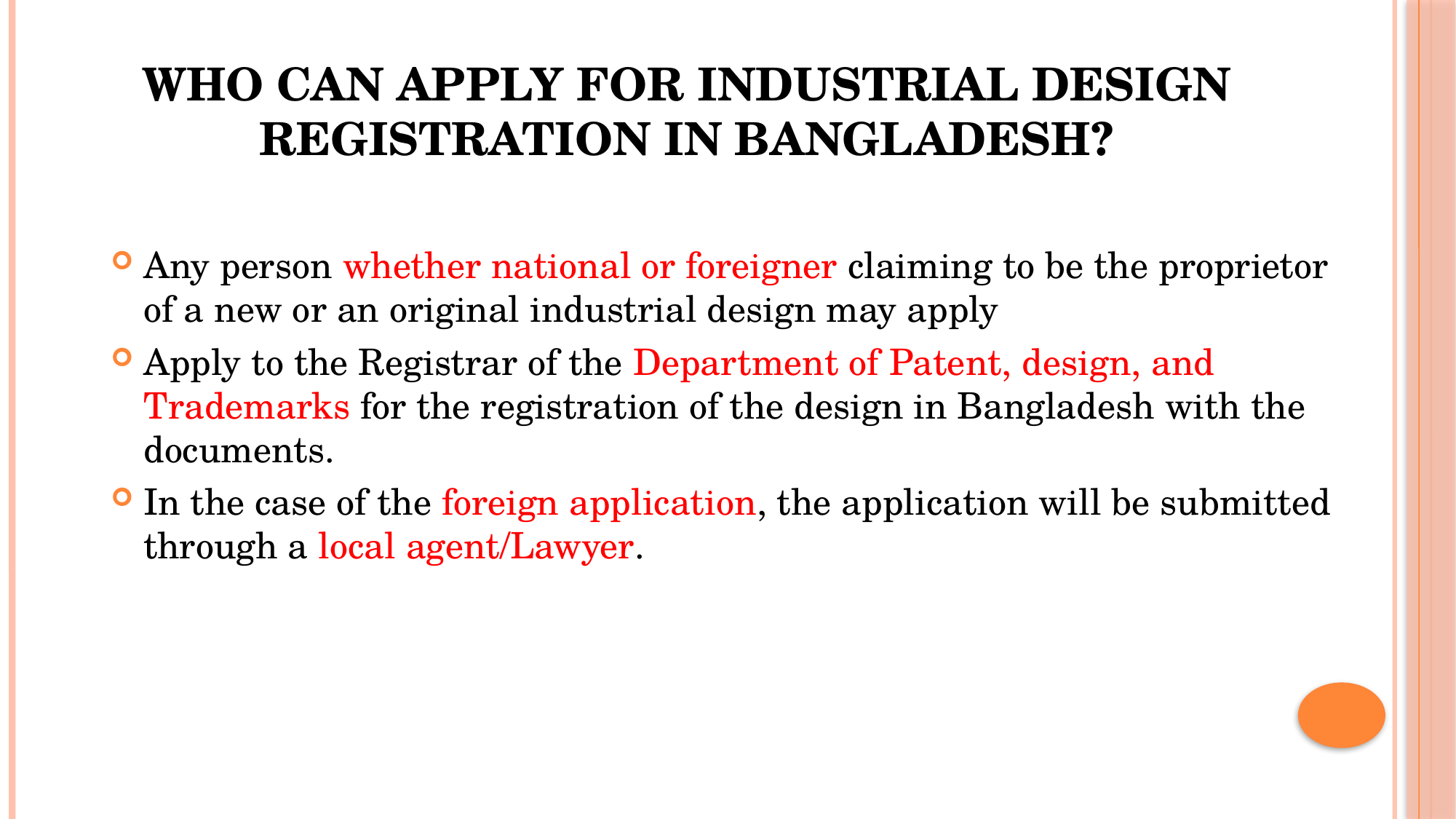

# Who can apply for Industrial Design registration in Bangladesh?
Any person whether national or foreigner claiming to be the proprietor of a new or an original industrial design may apply
Apply to the Registrar of the Department of Patent, design, and Trademarks for the registration of the design in Bangladesh with the documents.
In the case of the foreign application, the application will be submitted through a local agent/Lawyer.
5